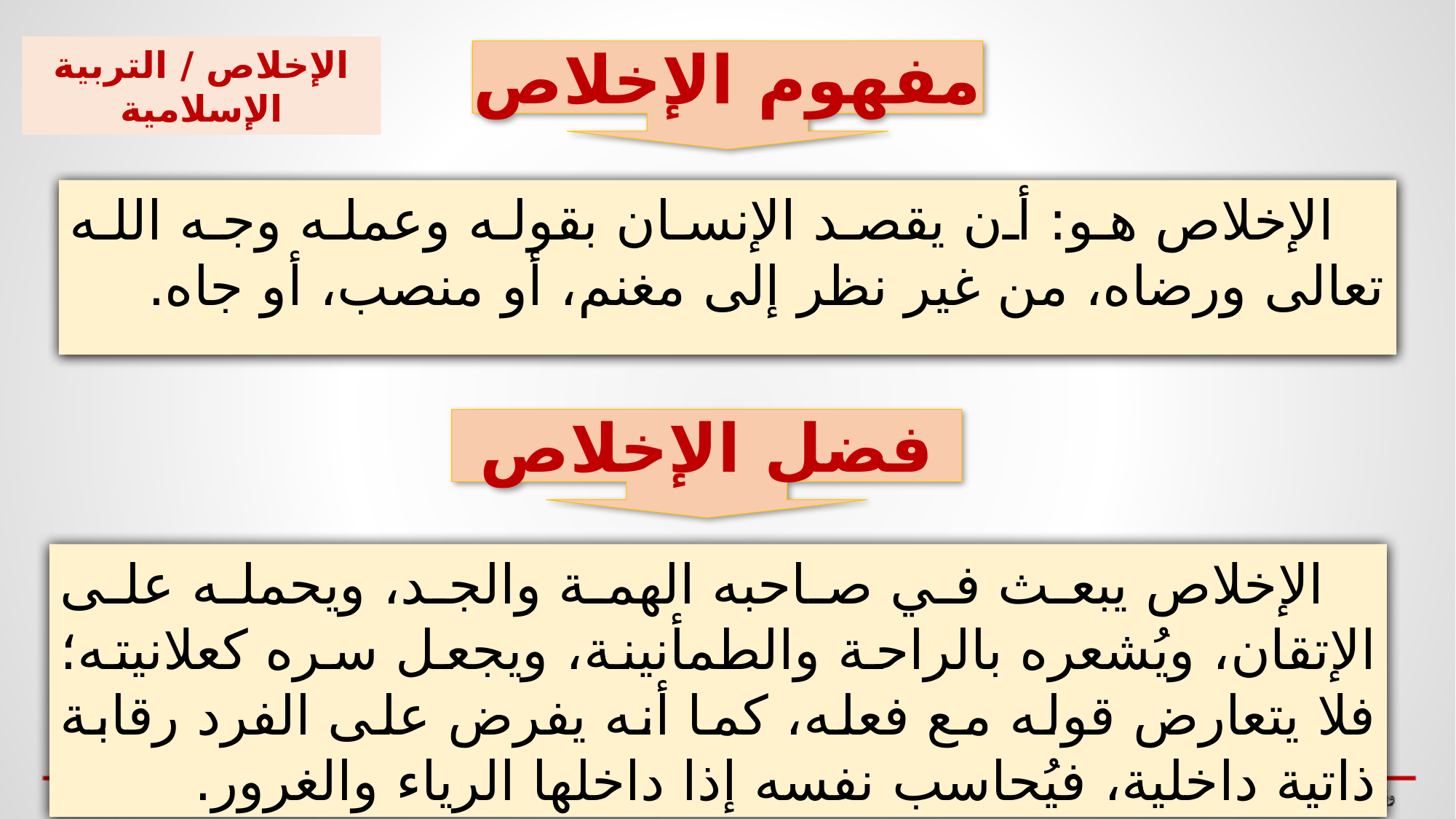

الإخلاص / التربية الإسلامية
مفهوم الإخلاص
   الإخلاص هو: أن يقصد الإنسان بقوله وعمله وجه الله تعالى ورضاه، من غير نظر إلى مغنم، أو منصب، أو جاه.

فضل الإخلاص
   الإخلاص يبعث في صاحبه الهمة والجد، ويحمله على الإتقان، ويُشعره بالراحة والطمأنينة، ويجعل سره كعلانيته؛ فلا يتعارض قوله مع فعله، كما أنه يفرض على الفرد رقابة ذاتية داخلية، فيُحاسب نفسه إذا داخلها الرياء والغرور.